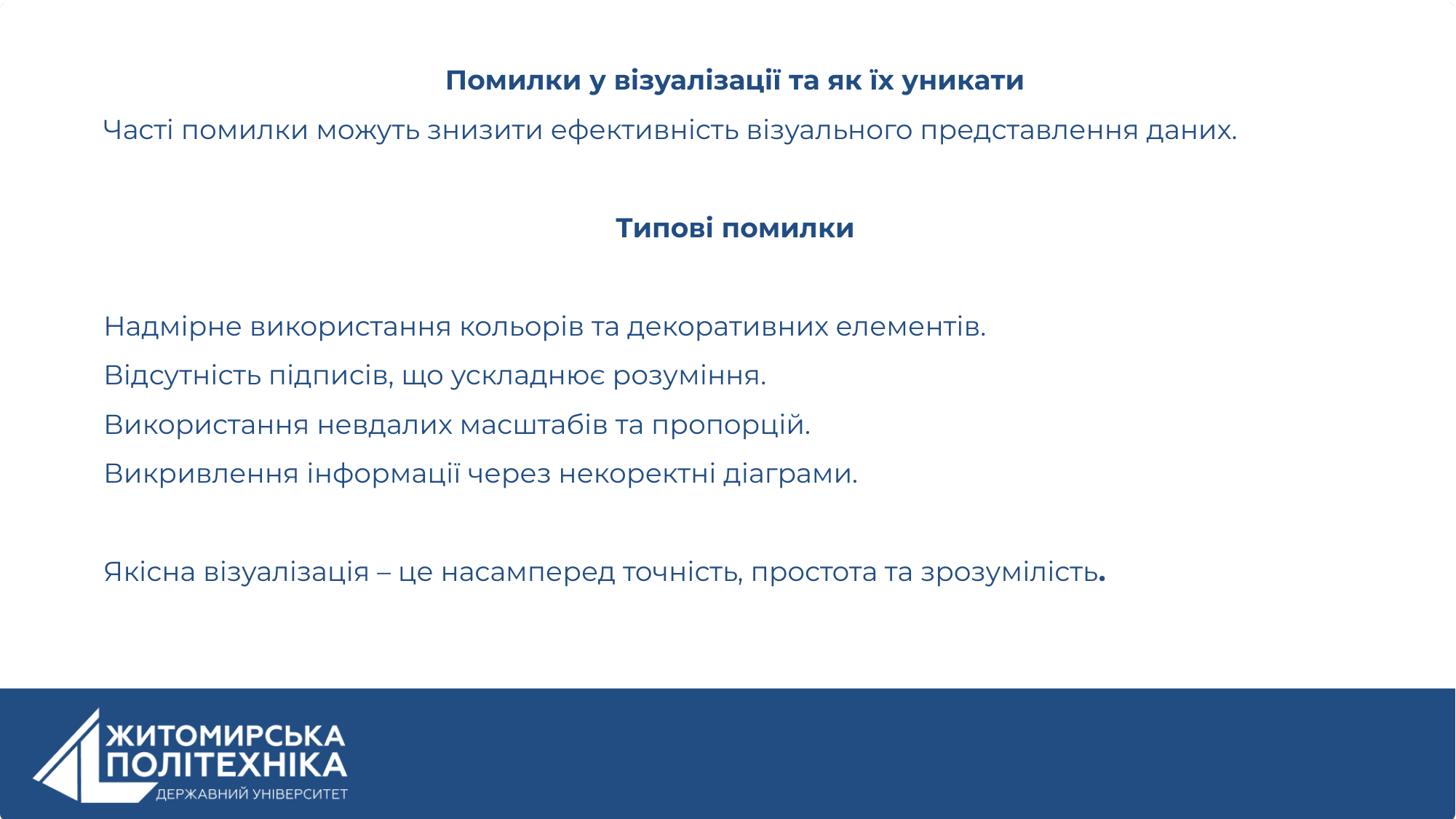

Помилки у візуалізації та як їх уникати
Часті помилки можуть знизити ефективність візуального представлення даних.

Типові помилки
Надмірне використання кольорів та декоративних елементів.
Відсутність підписів, що ускладнює розуміння.
Використання невдалих масштабів та пропорцій.
Викривлення інформації через некоректні діаграми.

Якісна візуалізація – це насамперед точність, простота та зрозумілість.